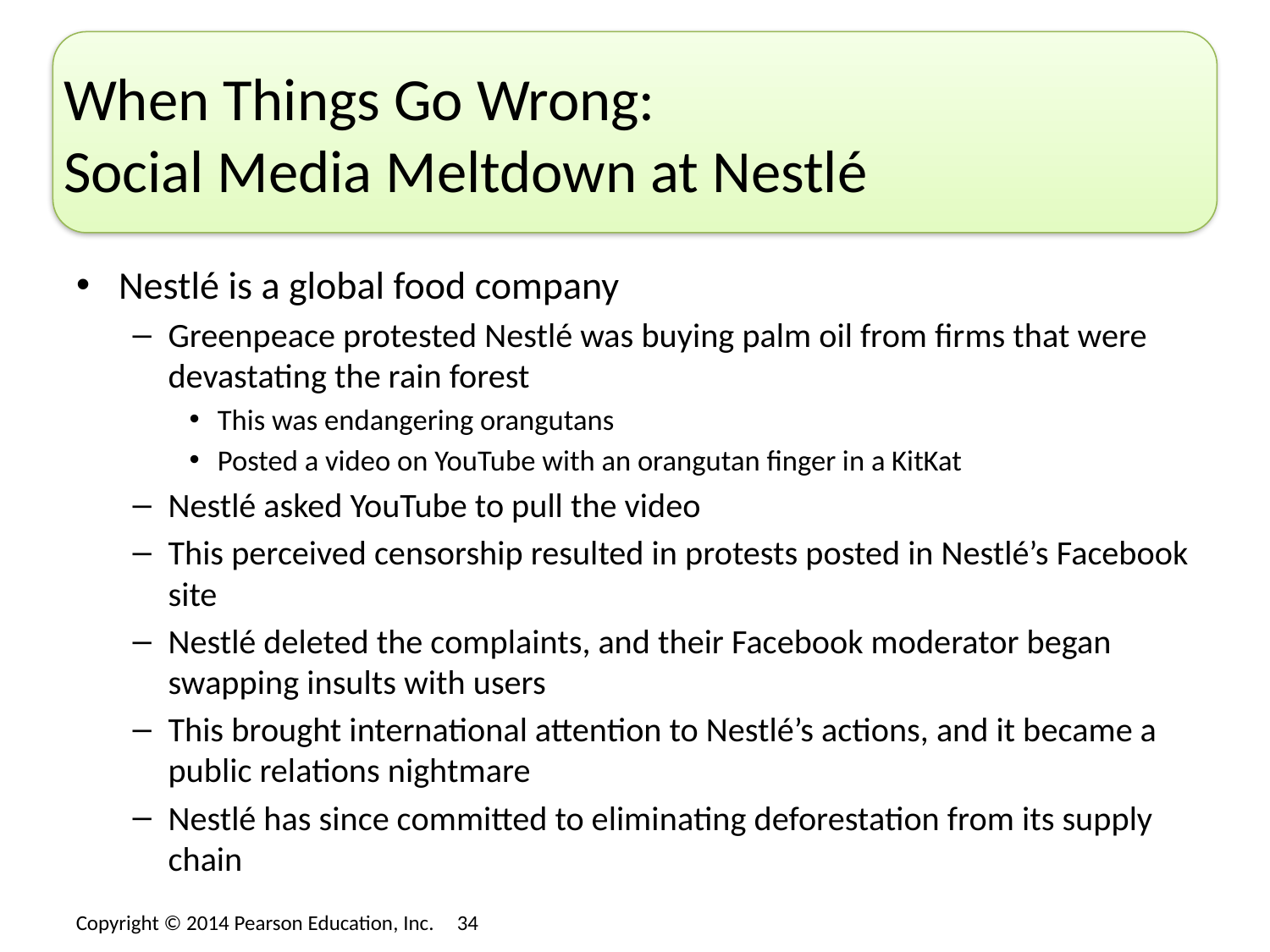

# When Things Go Wrong: Social Media Meltdown at Nestlé
Nestlé is a global food company
Greenpeace protested Nestlé was buying palm oil from firms that were devastating the rain forest
This was endangering orangutans
Posted a video on YouTube with an orangutan finger in a KitKat
Nestlé asked YouTube to pull the video
This perceived censorship resulted in protests posted in Nestlé’s Facebook site
Nestlé deleted the complaints, and their Facebook moderator began swapping insults with users
This brought international attention to Nestlé’s actions, and it became a public relations nightmare
Nestlé has since committed to eliminating deforestation from its supply chain